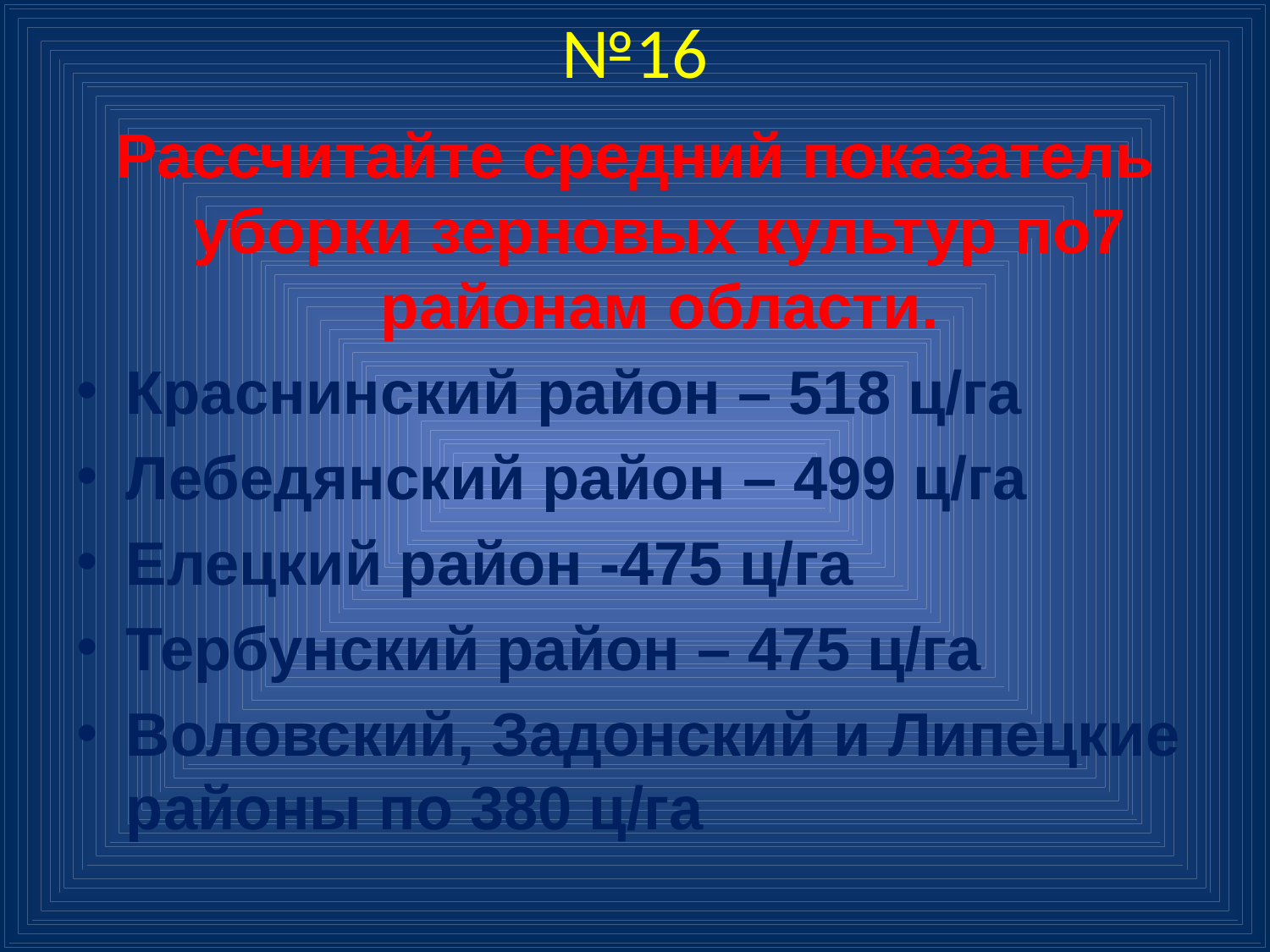

# №16
Рассчитайте средний показатель уборки зерновых культур по7 районам области.
Краснинский район – 518 ц/га
Лебедянский район – 499 ц/га
Елецкий район -475 ц/га
Тербунский район – 475 ц/га
Воловский, Задонский и Липецкие районы по 380 ц/га